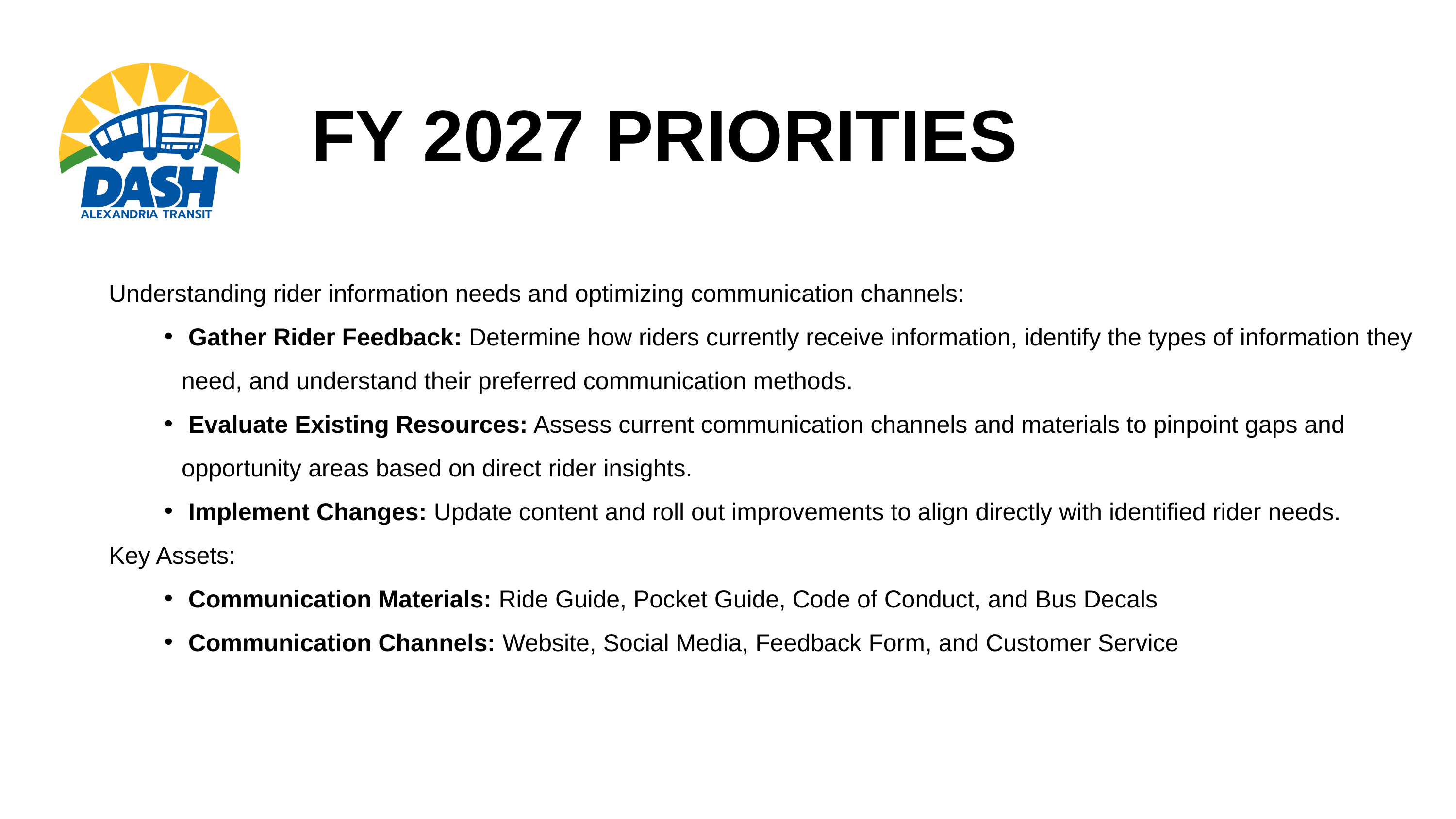

FY 2027 PRIORITIES
Understanding rider information needs and optimizing communication channels:
 Gather Rider Feedback: Determine how riders currently receive information, identify the types of information they need, and understand their preferred communication methods.
 Evaluate Existing Resources: Assess current communication channels and materials to pinpoint gaps and opportunity areas based on direct rider insights.
 Implement Changes: Update content and roll out improvements to align directly with identified rider needs.
Key Assets:
 Communication Materials: Ride Guide, Pocket Guide, Code of Conduct, and Bus Decals
 Communication Channels: Website, Social Media, Feedback Form, and Customer Service